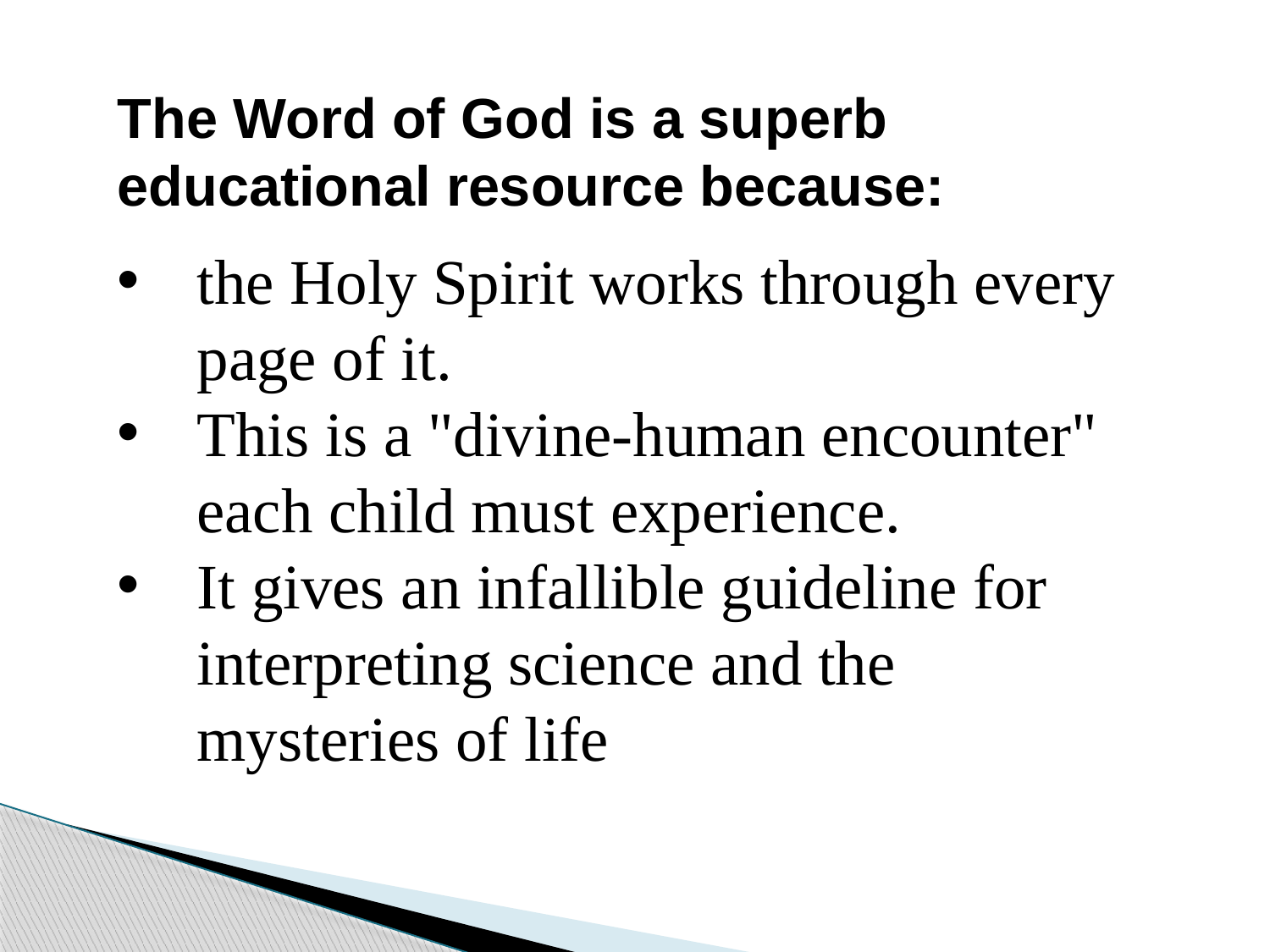

The Word of God is a superb educational resource because:

the Holy Spirit works through every page of it.
This is a "divine-human encounter" each child must experience.
It gives an infallible guideline for interpreting science and the mysteries of life